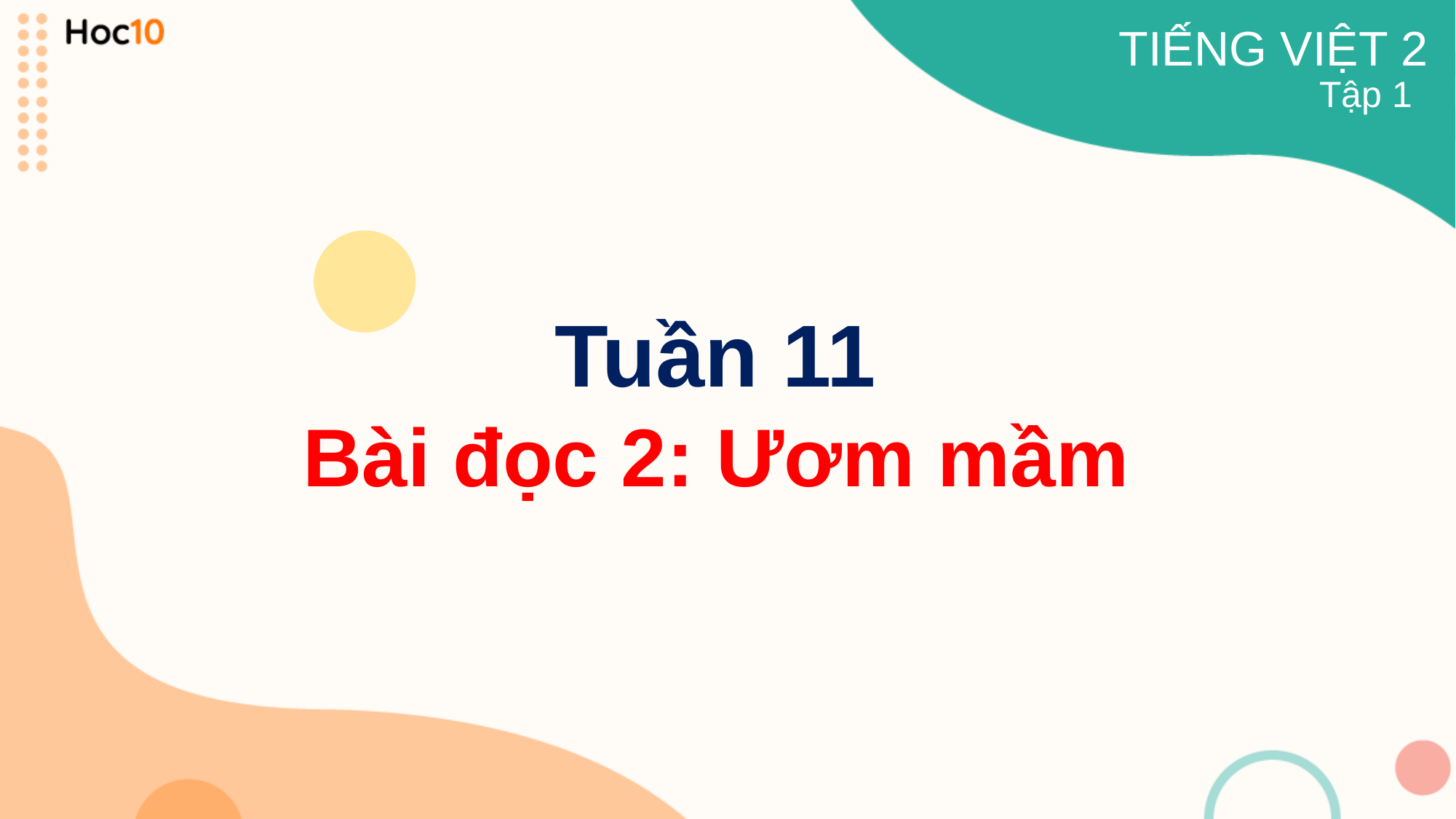

TIẾNG VIỆT 2
Tập 1
Tuần 11
Bài đọc 2: Ươm mầm